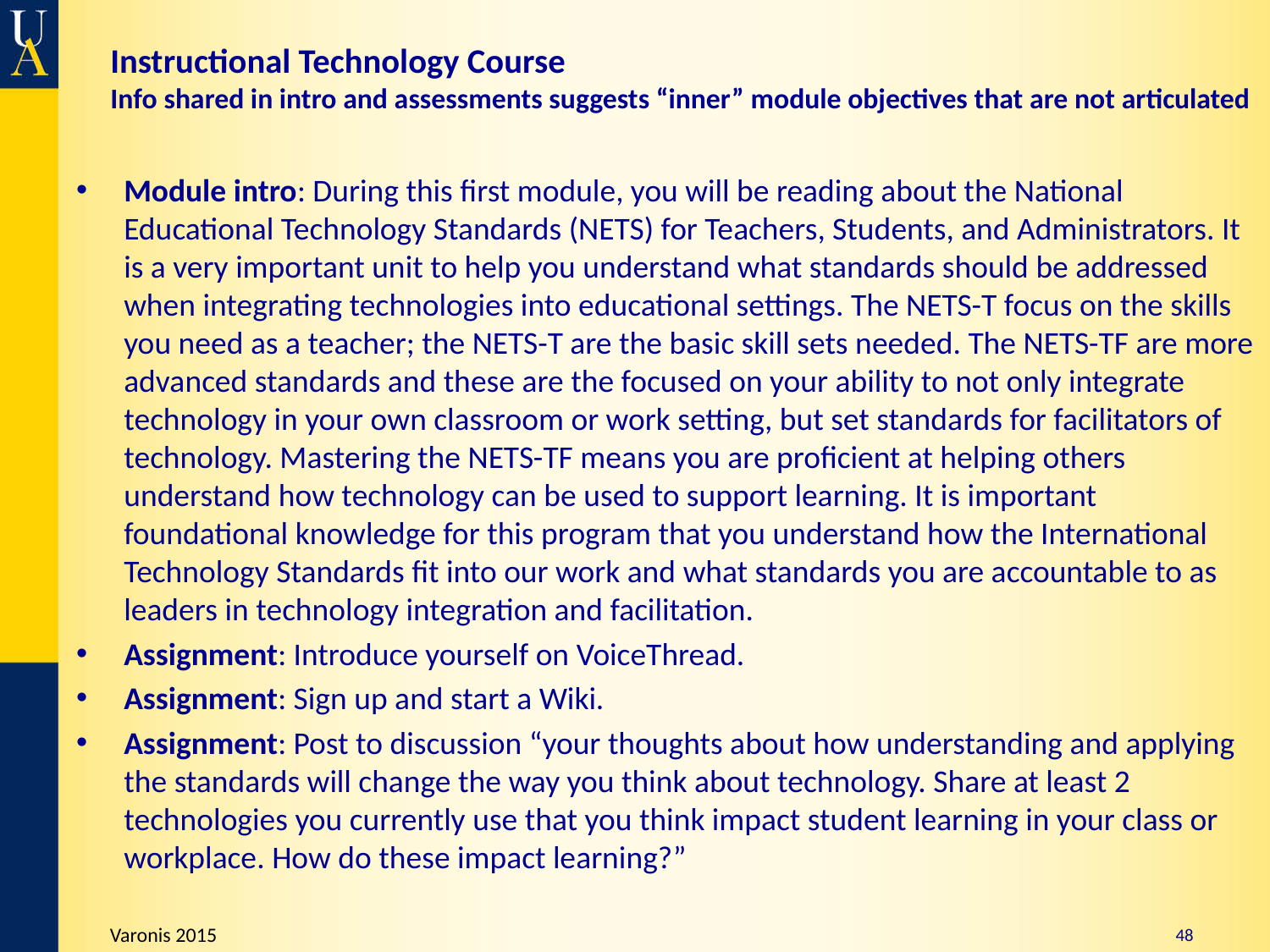

# Instructional Technology Course Info shared in intro and assessments suggests “inner” module objectives that are not articulated
Module intro: During this first module, you will be reading about the National Educational Technology Standards (NETS) for Teachers, Students, and Administrators. It is a very important unit to help you understand what standards should be addressed when integrating technologies into educational settings. The NETS-T focus on the skills you need as a teacher; the NETS-T are the basic skill sets needed. The NETS-TF are more advanced standards and these are the focused on your ability to not only integrate technology in your own classroom or work setting, but set standards for facilitators of technology. Mastering the NETS-TF means you are proficient at helping others understand how technology can be used to support learning. It is important foundational knowledge for this program that you understand how the International Technology Standards fit into our work and what standards you are accountable to as leaders in technology integration and facilitation.
Assignment: Introduce yourself on VoiceThread.
Assignment: Sign up and start a Wiki.
Assignment: Post to discussion “your thoughts about how understanding and applying the standards will change the way you think about technology. Share at least 2 technologies you currently use that you think impact student learning in your class or workplace. How do these impact learning?”
48